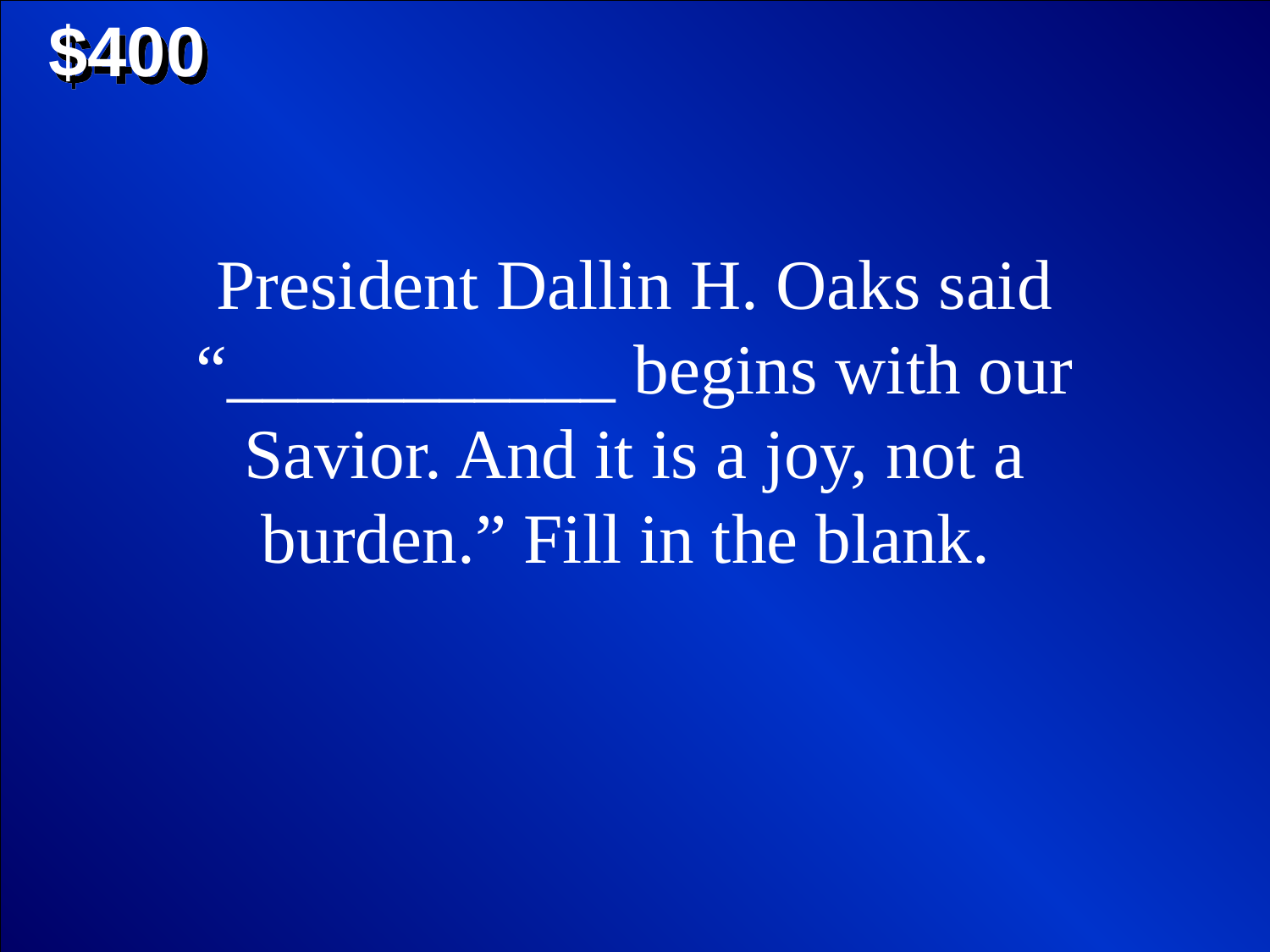

$400
President Dallin H. Oaks said “___________ begins with our Savior. And it is a joy, not a burden.” Fill in the blank.